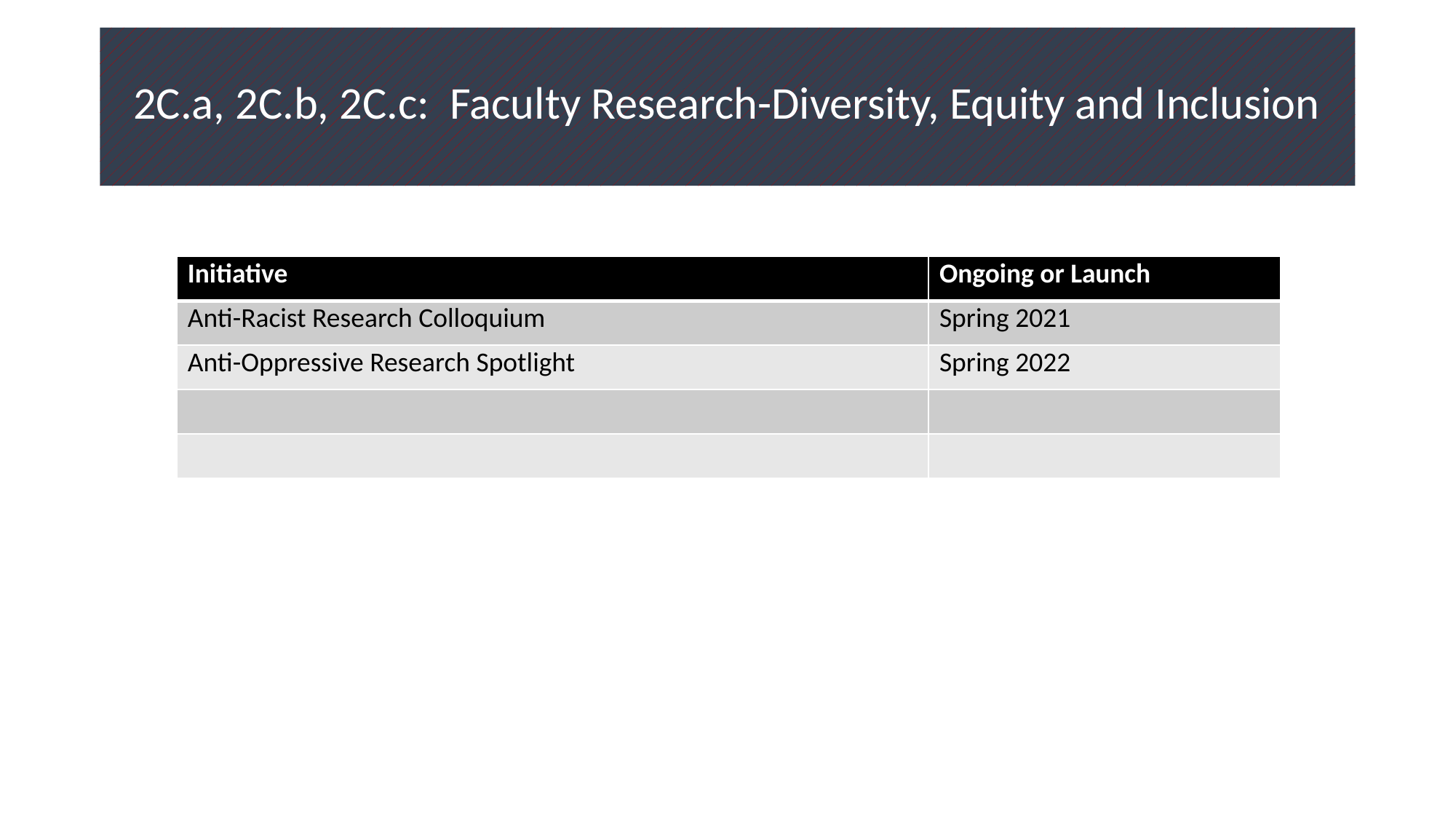

2C.a, 2C.b, 2C.c:  Faculty Research-Diversity, Equity and Inclusion

| Initiative | Ongoing or Launch |
| --- | --- |
| Anti-Racist Research Colloquium | Spring 2021 |
| Anti-Oppressive Research Spotlight | Spring 2022 |
|  |  |
|  |  |